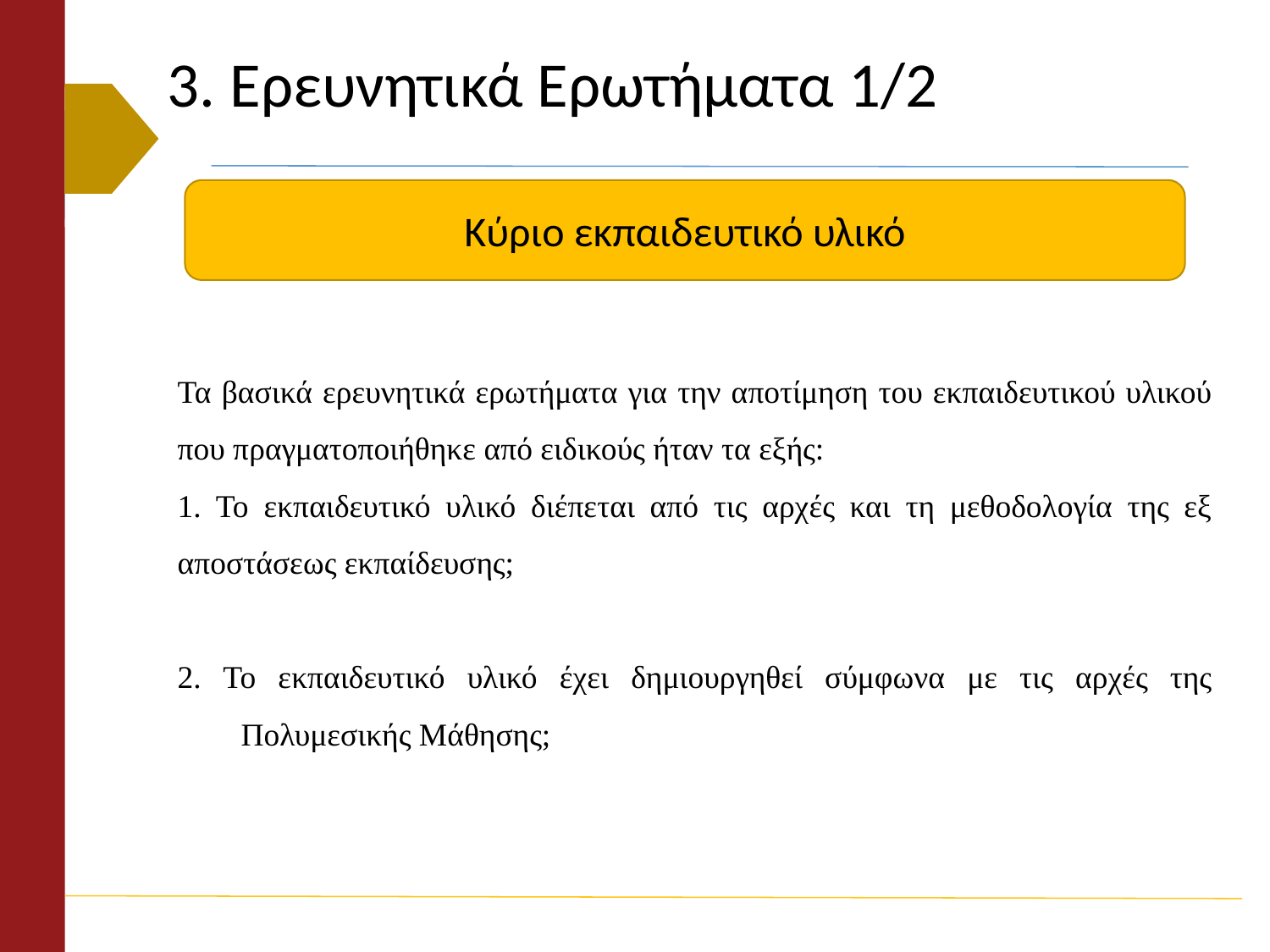

# 3. Ερευνητικά Ερωτήματα 1/2
Κύριο εκπαιδευτικό υλικό
Τα βασικά ερευνητικά ερωτήματα για την αποτίμηση του εκπαιδευτικού υλικού που πραγματοποιήθηκε από ειδικούς ήταν τα εξής:
1. Το εκπαιδευτικό υλικό διέπεται από τις αρχές και τη μεθοδολογία της εξ αποστάσεως εκπαίδευσης;

2. Το εκπαιδευτικό υλικό έχει δημιουργηθεί σύμφωνα με τις αρχές της Πολυμεσικής Μάθησης;